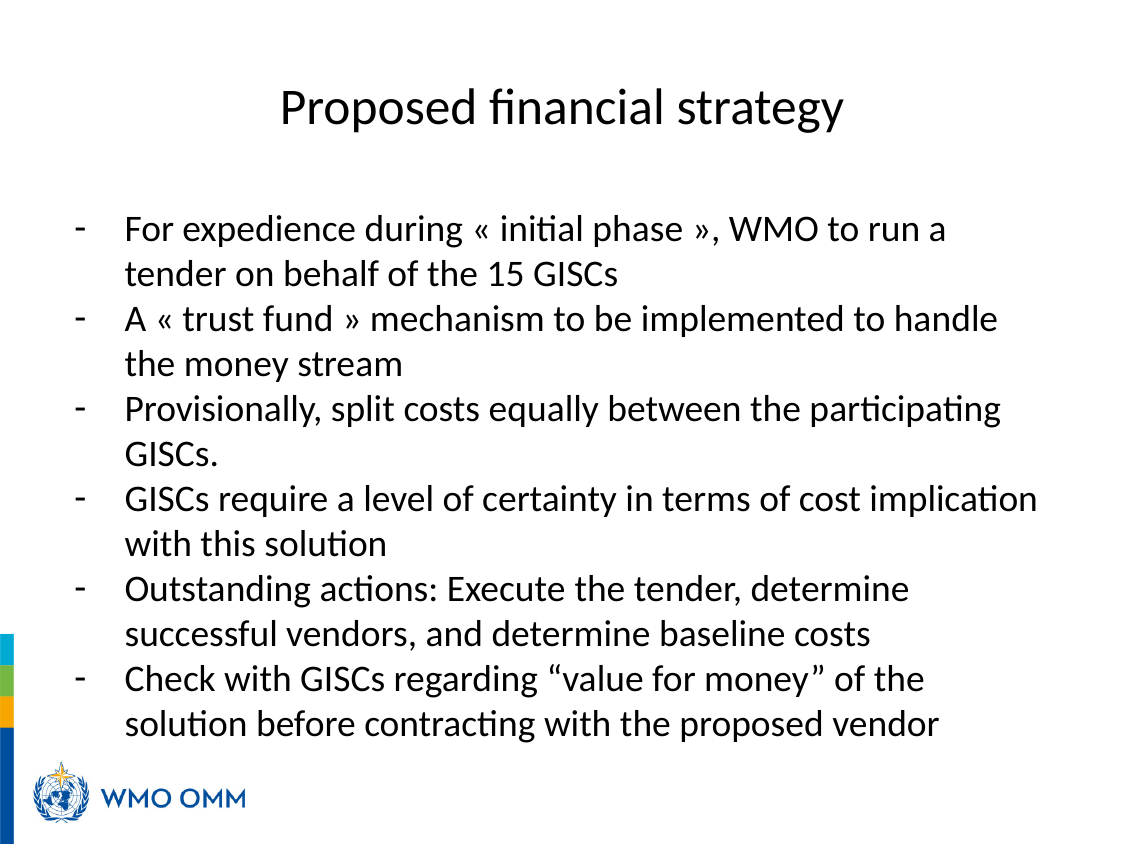

# Proposed financial strategy
For expedience during « initial phase », WMO to run a tender on behalf of the 15 GISCs
A « trust fund » mechanism to be implemented to handle the money stream
Provisionally, split costs equally between the participating GISCs.
GISCs require a level of certainty in terms of cost implication with this solution
Outstanding actions: Execute the tender, determine successful vendors, and determine baseline costs
Check with GISCs regarding “value for money” of the solution before contracting with the proposed vendor